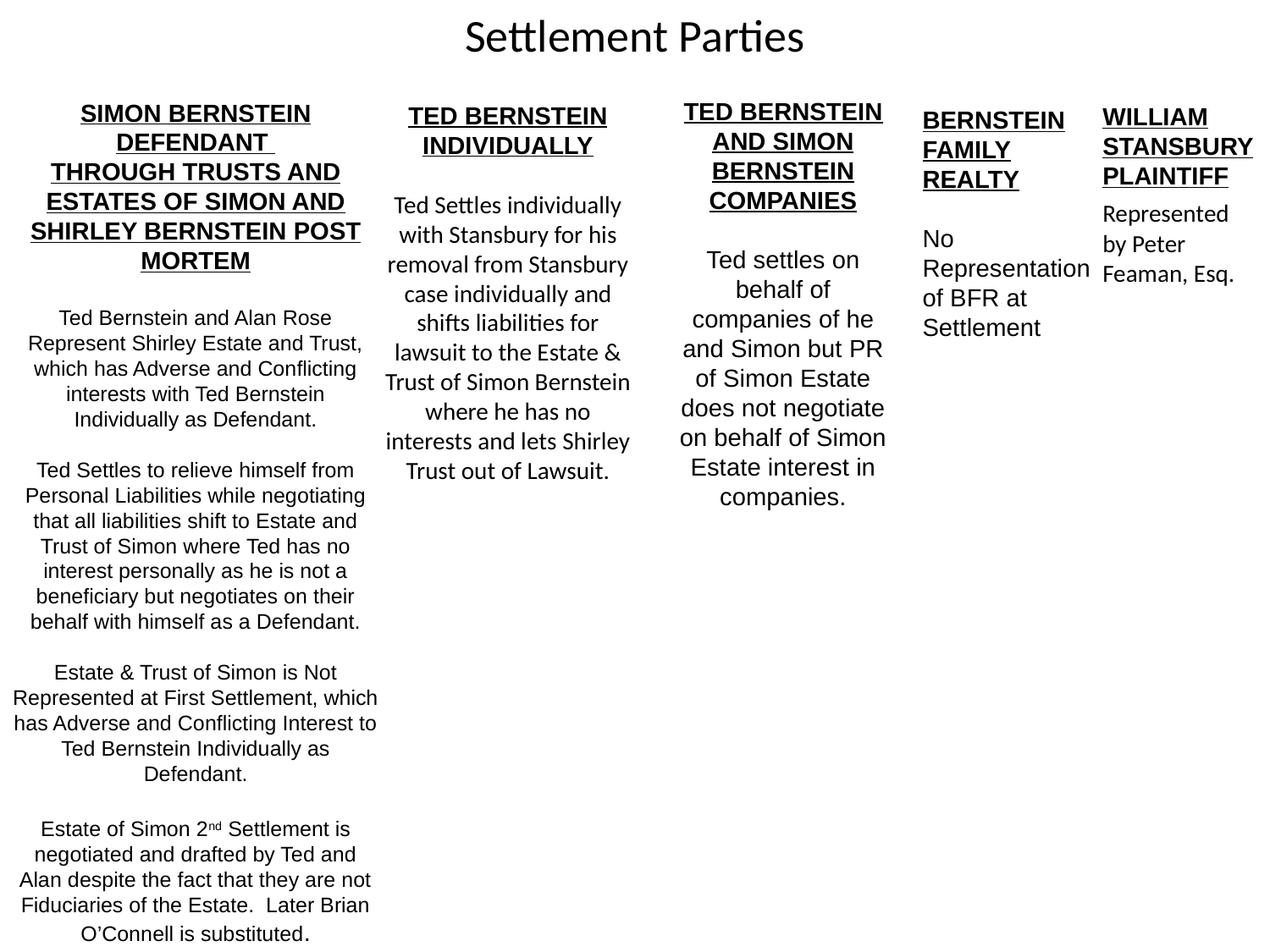

# Settlement Parties
TED BERNSTEIN AND SIMON BERNSTEIN COMPANIES

Ted settles on behalf of companies of he and Simon but PR of Simon Estate does not negotiate on behalf of Simon Estate interest in companies.
SIMON BERNSTEIN DEFENDANT
THROUGH TRUSTS AND ESTATES OF SIMON AND SHIRLEY BERNSTEIN POST MORTEM

Ted Bernstein and Alan Rose Represent Shirley Estate and Trust, which has Adverse and Conflicting interests with Ted Bernstein Individually as Defendant.

Ted Settles to relieve himself from Personal Liabilities while negotiating that all liabilities shift to Estate and Trust of Simon where Ted has no interest personally as he is not a beneficiary but negotiates on their behalf with himself as a Defendant.

Estate & Trust of Simon is Not Represented at First Settlement, which has Adverse and Conflicting Interest to Ted Bernstein Individually as Defendant.

Estate of Simon 2nd Settlement is negotiated and drafted by Ted and Alan despite the fact that they are not Fiduciaries of the Estate.  Later Brian O’Connell is substituted.
TED BERNSTEIN
INDIVIDUALLY

Ted Settles individually with Stansbury for his removal from Stansbury case individually and shifts liabilities for lawsuit to the Estate & Trust of Simon Bernstein where he has no interests and lets Shirley Trust out of Lawsuit.
WILLIAM STANSBURY PLAINTIFF
Represented by Peter Feaman, Esq.
BERNSTEIN FAMILY REALTY

No Representation of BFR at Settlement